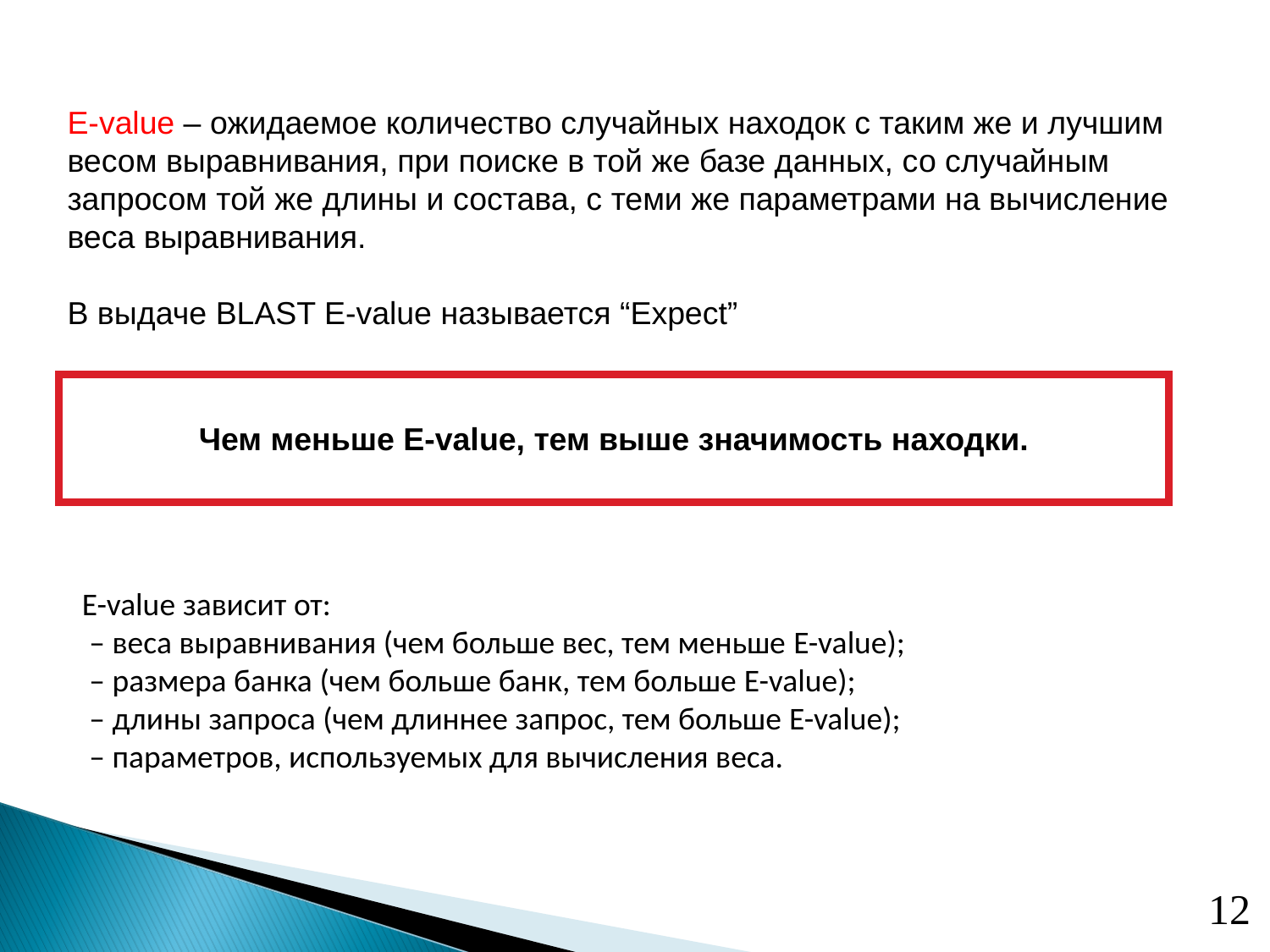

E-value – ожидаемое количество случайных находок с таким же и лучшим весом выравнивания, при поиске в той же базе данных, со случайным запросом той же длины и состава, с теми же параметрами на вычисление веса выравнивания.

В выдаче BLAST E-value называется “Expect”

Чем меньше E-value, тем выше значимость находки.

E-value зависит от:
 – веса выравнивания (чем больше вес, тем меньше E-value);
 – размера банка (чем больше банк, тем больше E-value);
 – длины запроса (чем длиннее запрос, тем больше E-value);
 – параметров, используемых для вычисления веса.
12